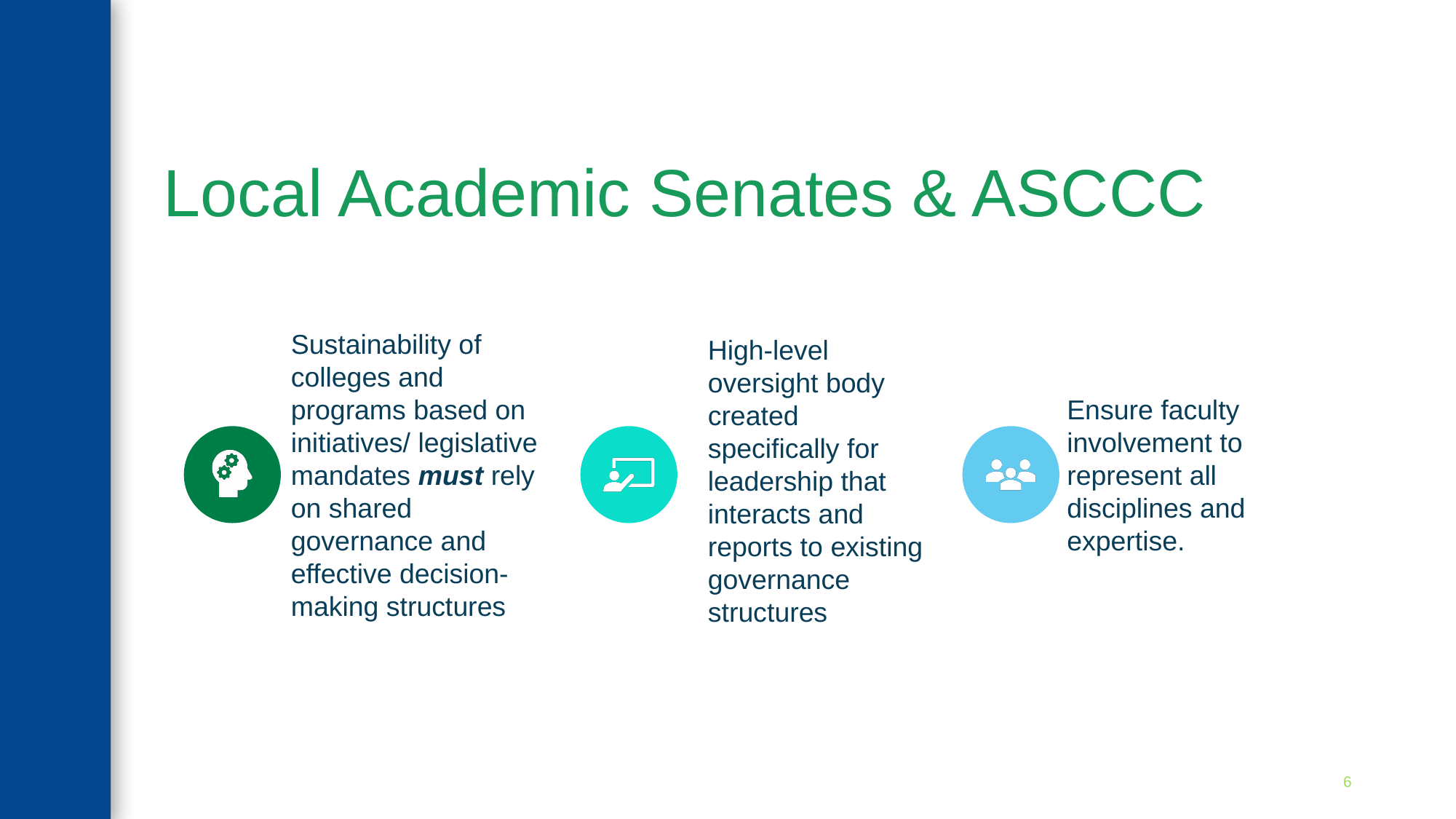

# Local Academic Senates & ASCCC
Sustainability of colleges and programs based on initiatives/ legislative mandates must rely on shared governance and effective decision-making structures

Ensure faculty involvement to represent all disciplines and expertise.
High-level oversight body created specifically for leadership that interacts and reports to existing governance structures